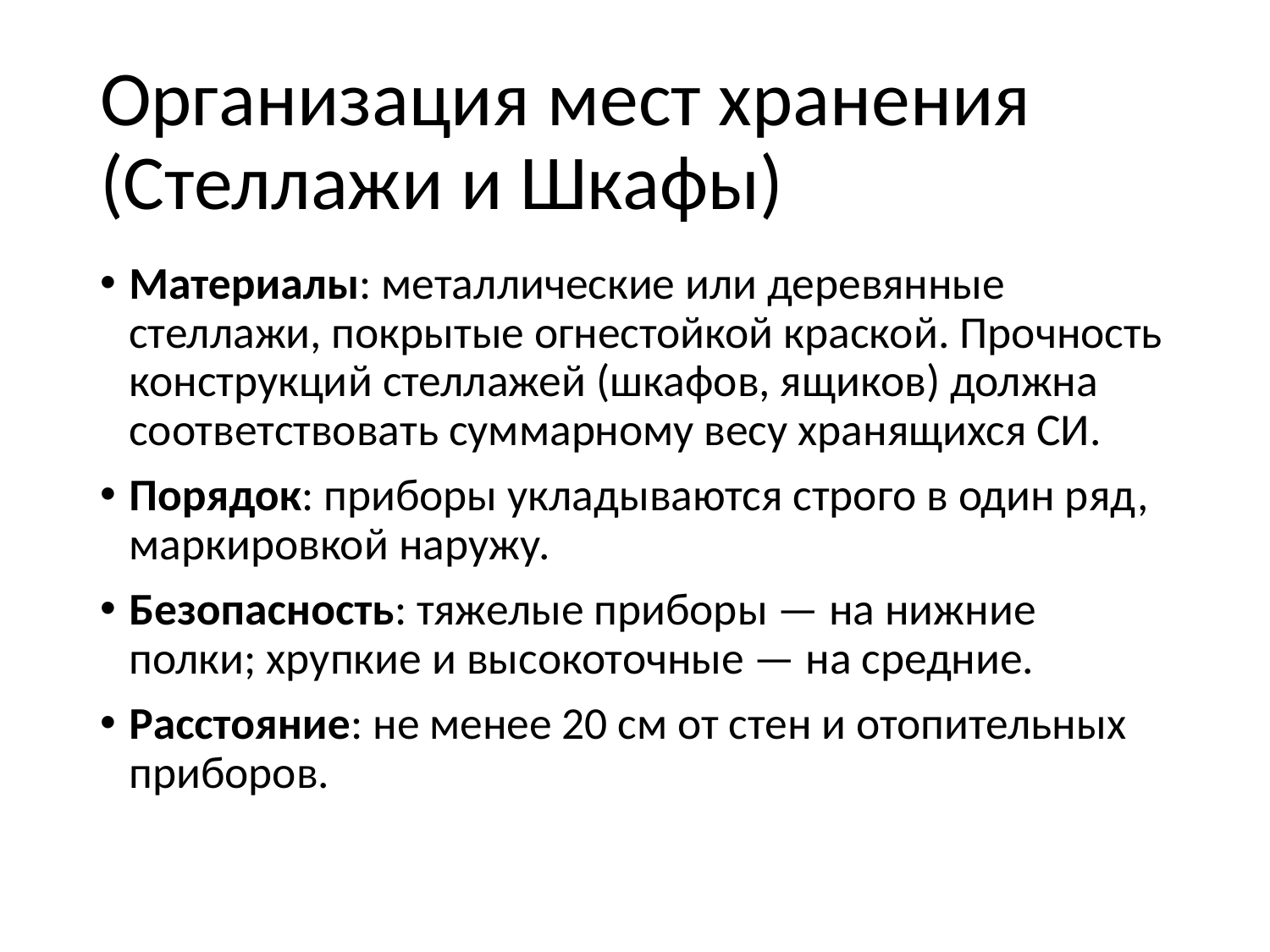

# Организация мест хранения (Стеллажи и Шкафы)
Материалы: металлические или деревянные стеллажи, покрытые огнестойкой краской. Прочность конструкций стеллажей (шкафов, ящиков) должна соответствовать суммарному весу хранящихся СИ.
Порядок: приборы укладываются строго в один ряд, маркировкой наружу.
Безопасность: тяжелые приборы — на нижние полки; хрупкие и высокоточные — на средние.
Расстояние: не менее 20 см от стен и отопительных приборов.